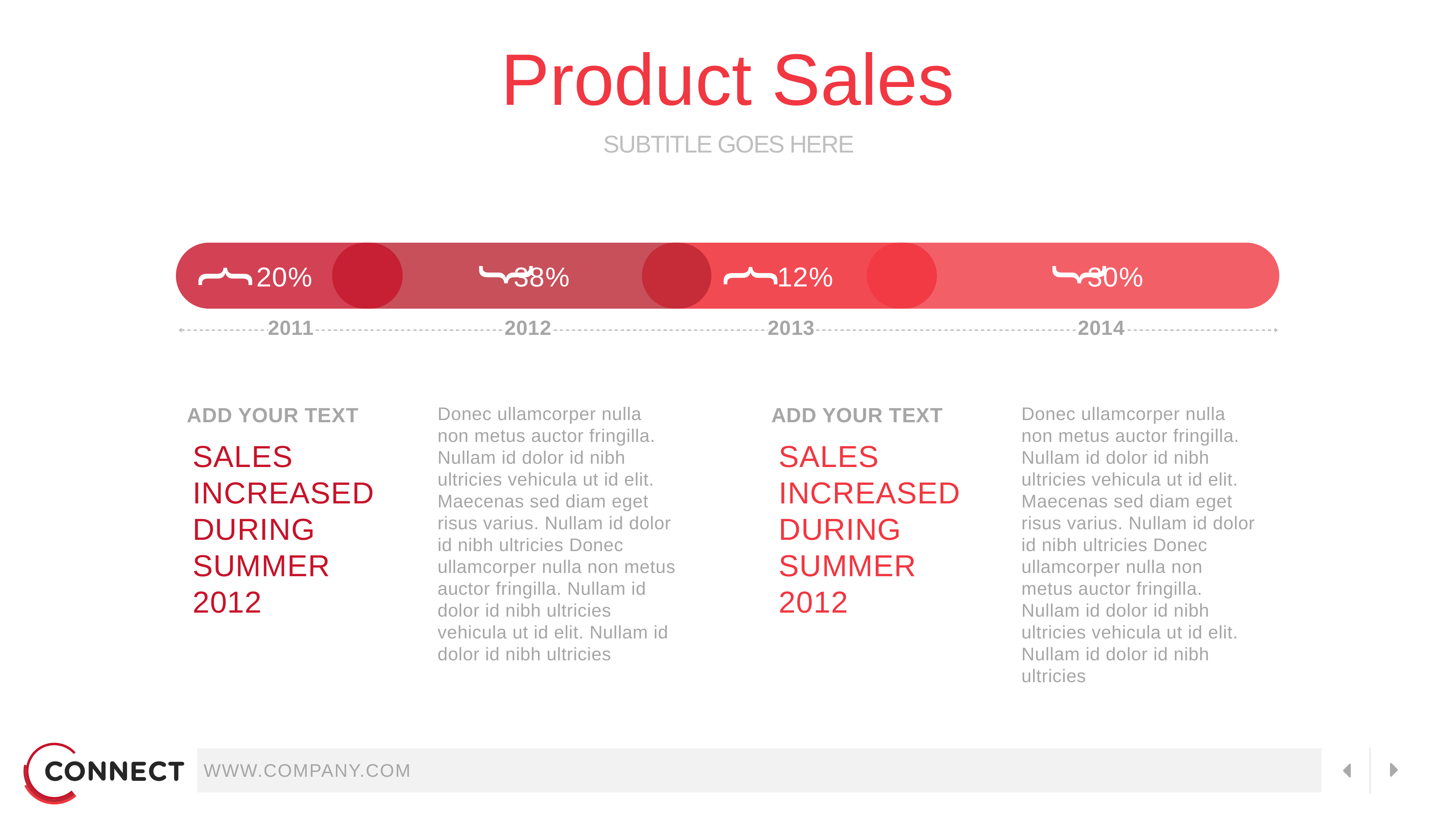

Product Sales
SUBTITLE GOES HERE

{
{
{
{
20%
38%
12%
30%
2011
2012
2013
2014

ADD YOUR TEXT
Donec ullamcorper nulla non metus auctor fringilla. Nullam id dolor id nibh ultricies vehicula ut id elit. Maecenas sed diam eget risus varius. Nullam id dolor id nibh ultricies Donec ullamcorper nulla non metus auctor fringilla. Nullam id dolor id nibh ultricies vehicula ut id elit. Nullam id dolor id nibh ultricies
ADD YOUR TEXT
Donec ullamcorper nulla non metus auctor fringilla. Nullam id dolor id nibh ultricies vehicula ut id elit. Maecenas sed diam eget risus varius. Nullam id dolor id nibh ultricies Donec ullamcorper nulla non metus auctor fringilla. Nullam id dolor id nibh ultricies vehicula ut id elit. Nullam id dolor id nibh ultricies
SALES INCREASED
DURING SUMMER
2012
SALES INCREASED
DURING SUMMER
2012